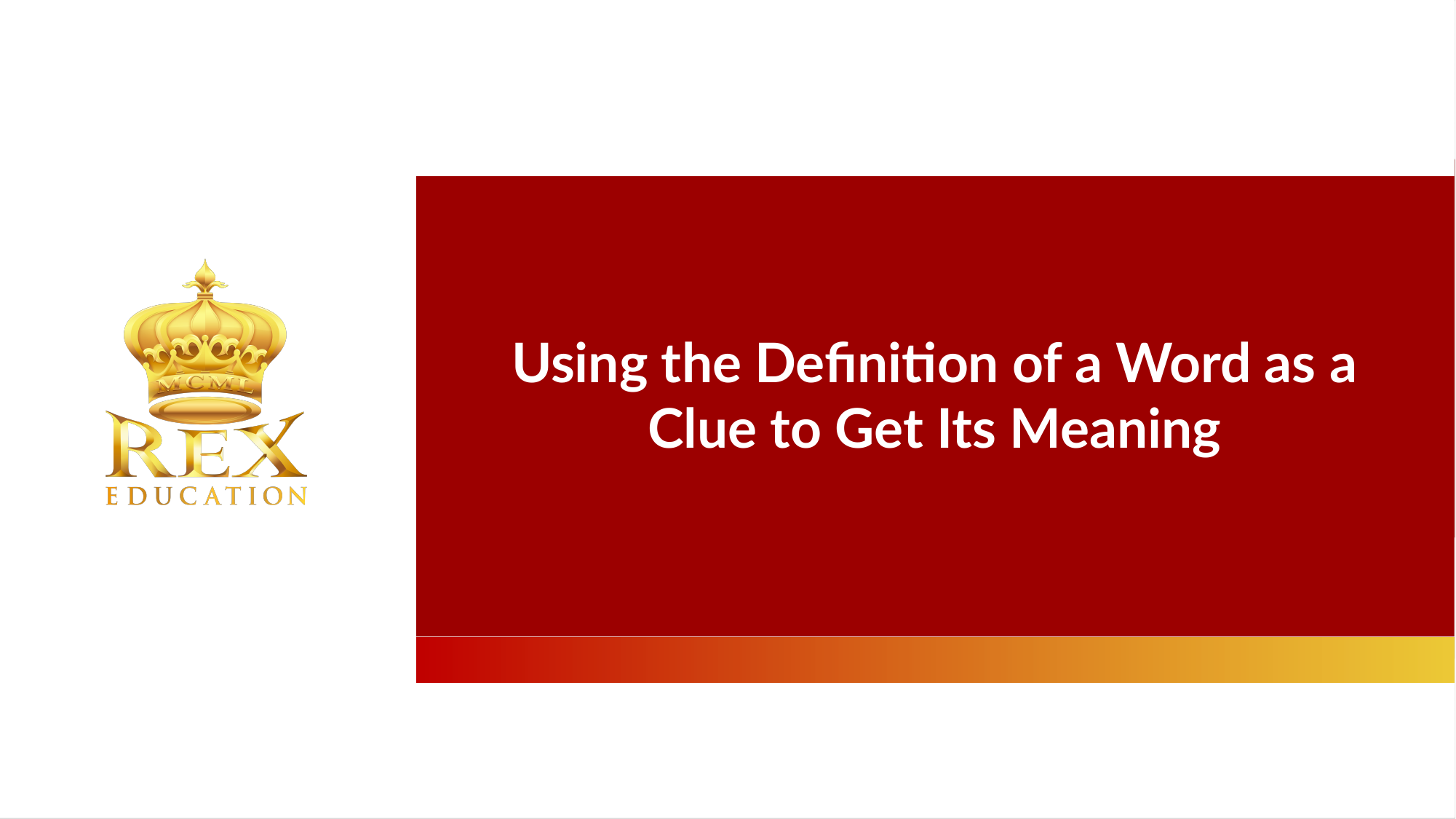

Using the Definition of a Word as a Clue to Get Its Meaning